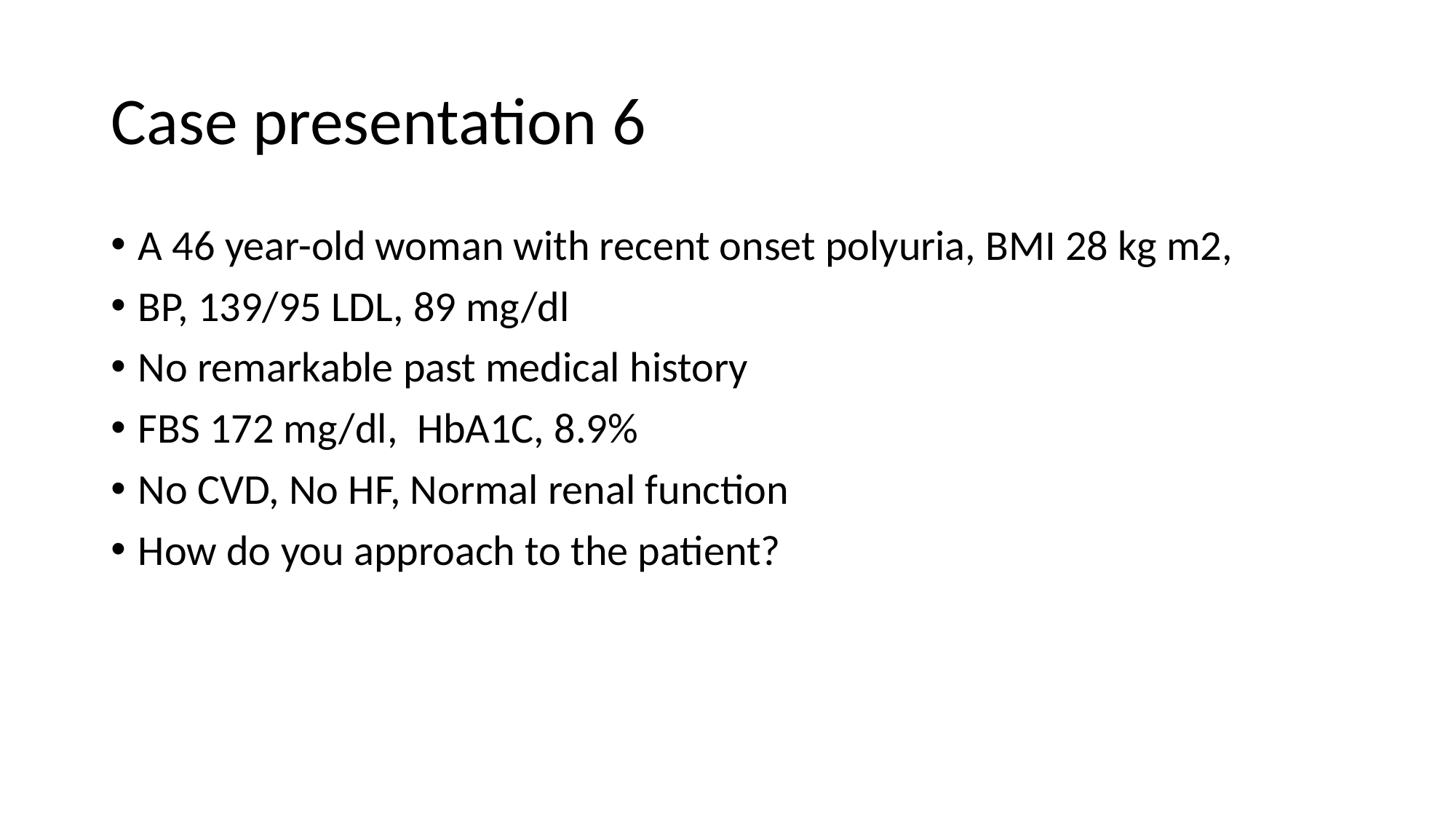

# Case presentation 6
A 46 year-old woman with recent onset polyuria, BMI 28 kg m2,
BP, 139/95 LDL, 89 mg/dl
No remarkable past medical history
FBS 172 mg/dl,  HbA1C, 8.9%
No CVD, No HF, Normal renal function
How do you approach to the patient?